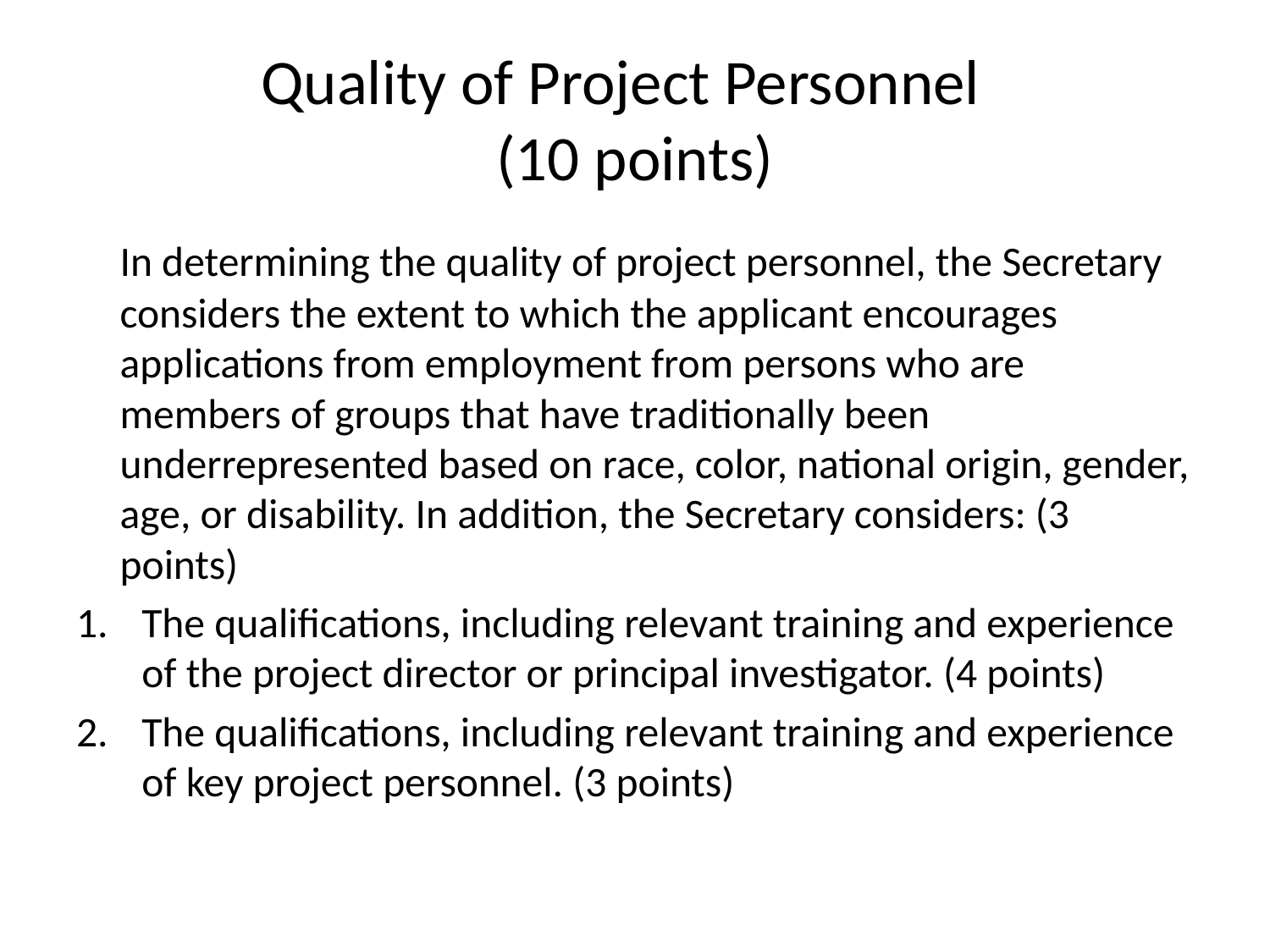

# Quality of Project Personnel (10 points)
 	In determining the quality of project personnel, the Secretary considers the extent to which the applicant encourages applications from employment from persons who are members of groups that have traditionally been underrepresented based on race, color, national origin, gender, age, or disability. In addition, the Secretary considers: (3 points)
The qualifications, including relevant training and experience of the project director or principal investigator. (4 points)
The qualifications, including relevant training and experience of key project personnel. (3 points)